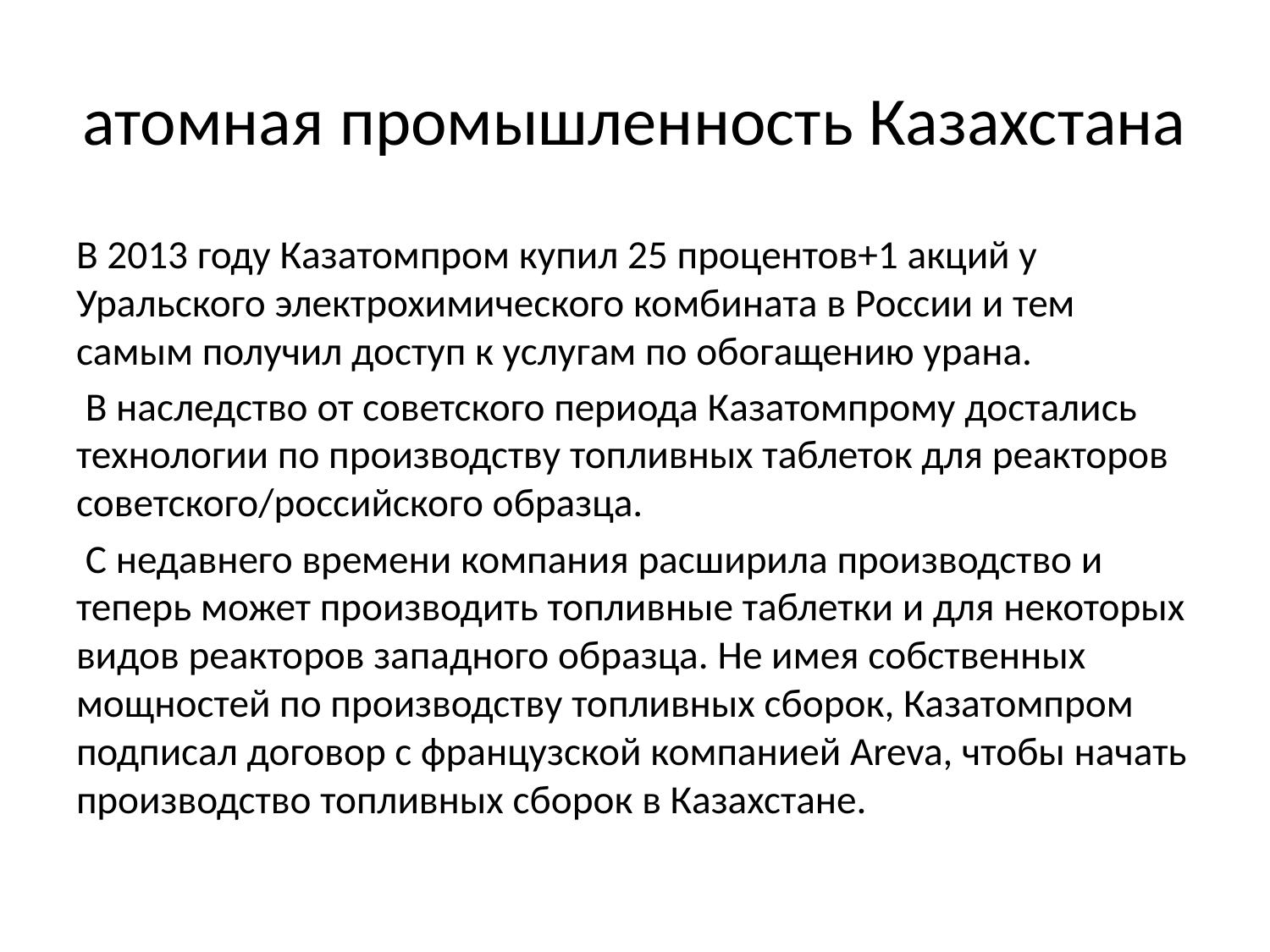

# атомная промышленность Казахстана
В 2013 году Казатомпром купил 25 процентов+1 акций у Уральского электрохимического комбината в России и тем самым получил доступ к услугам по обогащению урана.
 В наследство от советского периода Казатомпрому достались технологии по производству топливных таблеток для реакторов советского/российского образца.
 С недавнего времени компания расширила производство и теперь может производить топливные таблетки и для некоторых видов реакторов западного образца. Не имея собственных мощностей по производству топливных сборок, Казатомпром подписал договор с французской компанией Areva, чтобы начать производство топливных сборок в Казахстане.